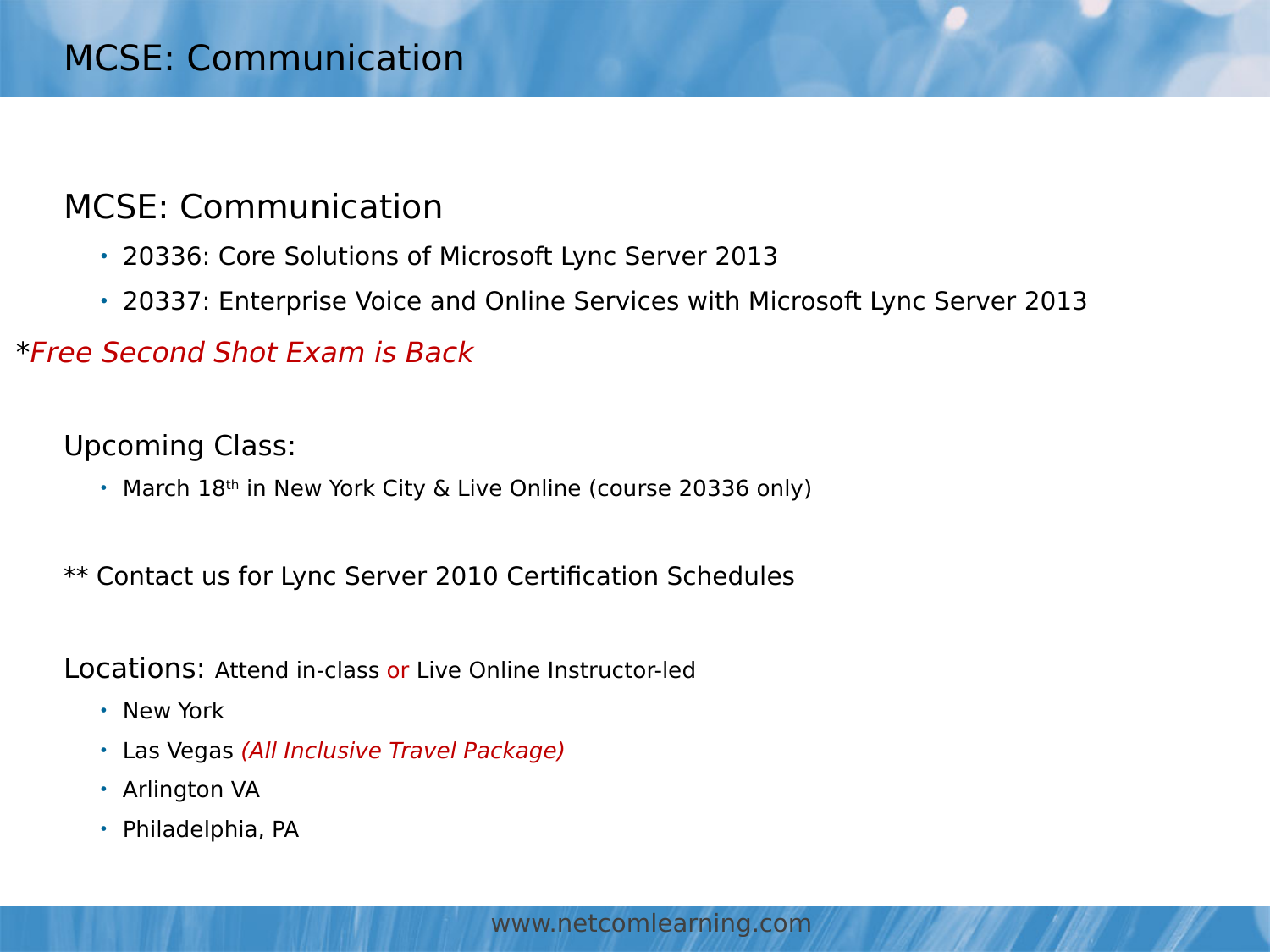

# MCSE: Communication
MCSE: Communication
20336: Core Solutions of Microsoft Lync Server 2013
20337: Enterprise Voice and Online Services with Microsoft Lync Server 2013

Upcoming Class:
March 18th in New York City & Live Online (course 20336 only)

** Contact us for Lync Server 2010 Certification Schedules

Locations: Attend in-class or Live Online Instructor-led
New York
Las Vegas (All Inclusive Travel Package)
Arlington VA
Philadelphia, PA
*Free Second Shot Exam is Back
www.netcomlearning.com